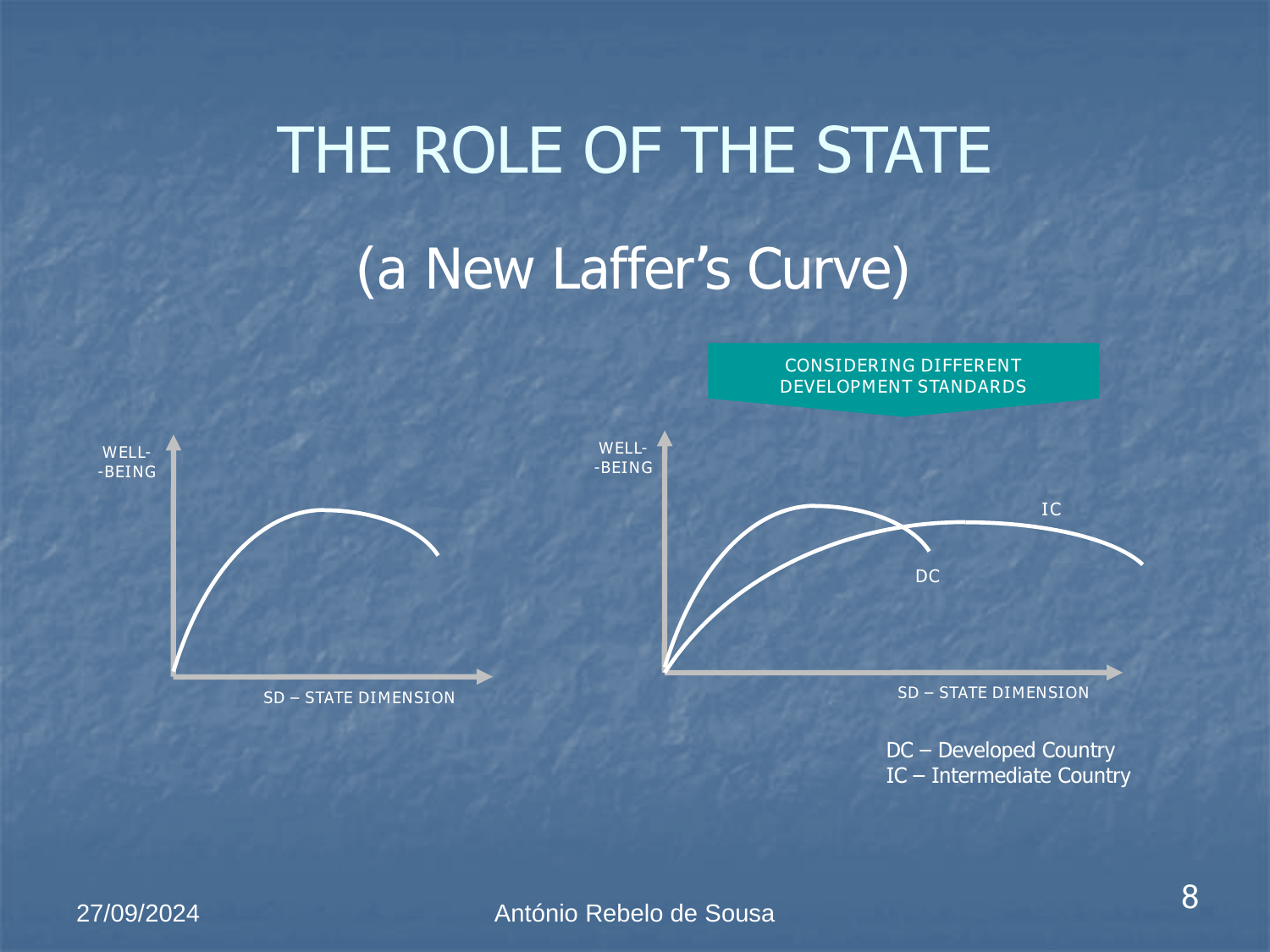

# THE ROLE OF THE STATE
CONSIDERING DIFFERENT
DEVELOPMENT STANDARDS
(a New Laffer’s Curve)

WELL-
-BEING

WELL-
-BEING
IC

DC

SD – STATE DIMENSION

SD – STATE DIMENSION
DC – Developed Country
IC – Intermediate Country
27/09/2024
António Rebelo de Sousa
8